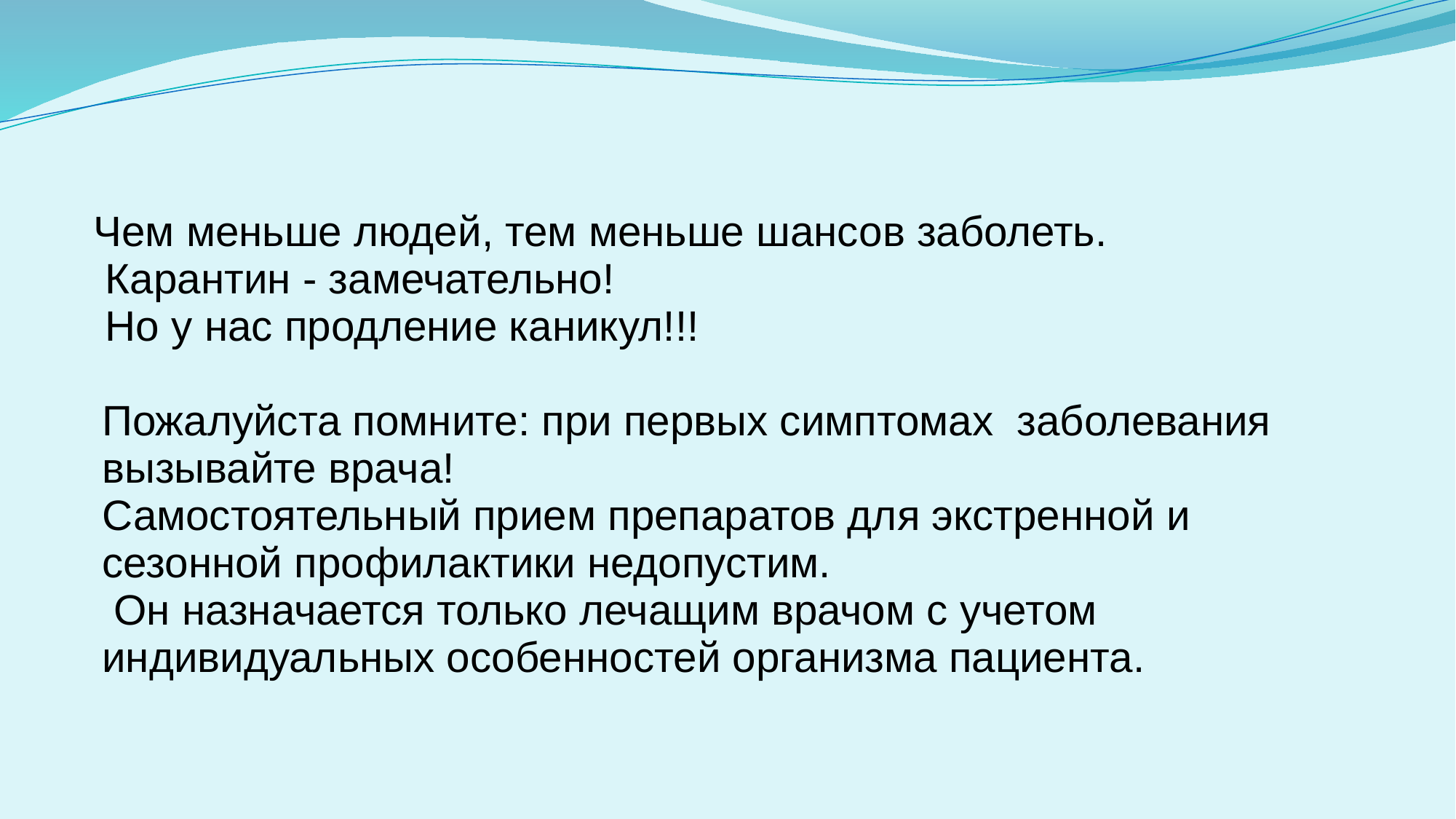

Чем меньше людей, тем меньше шансов заболеть.
 Карантин - замечательно!
 Но у нас продление каникул!!!
Пожалуйста помните: при первых симптомах  заболевания вызывайте врача!
Самостоятельный прием препаратов для экстренной и сезонной профилактики недопустим.
 Он назначается только лечащим врачом с учетом индивидуальных особенностей организма пациента.